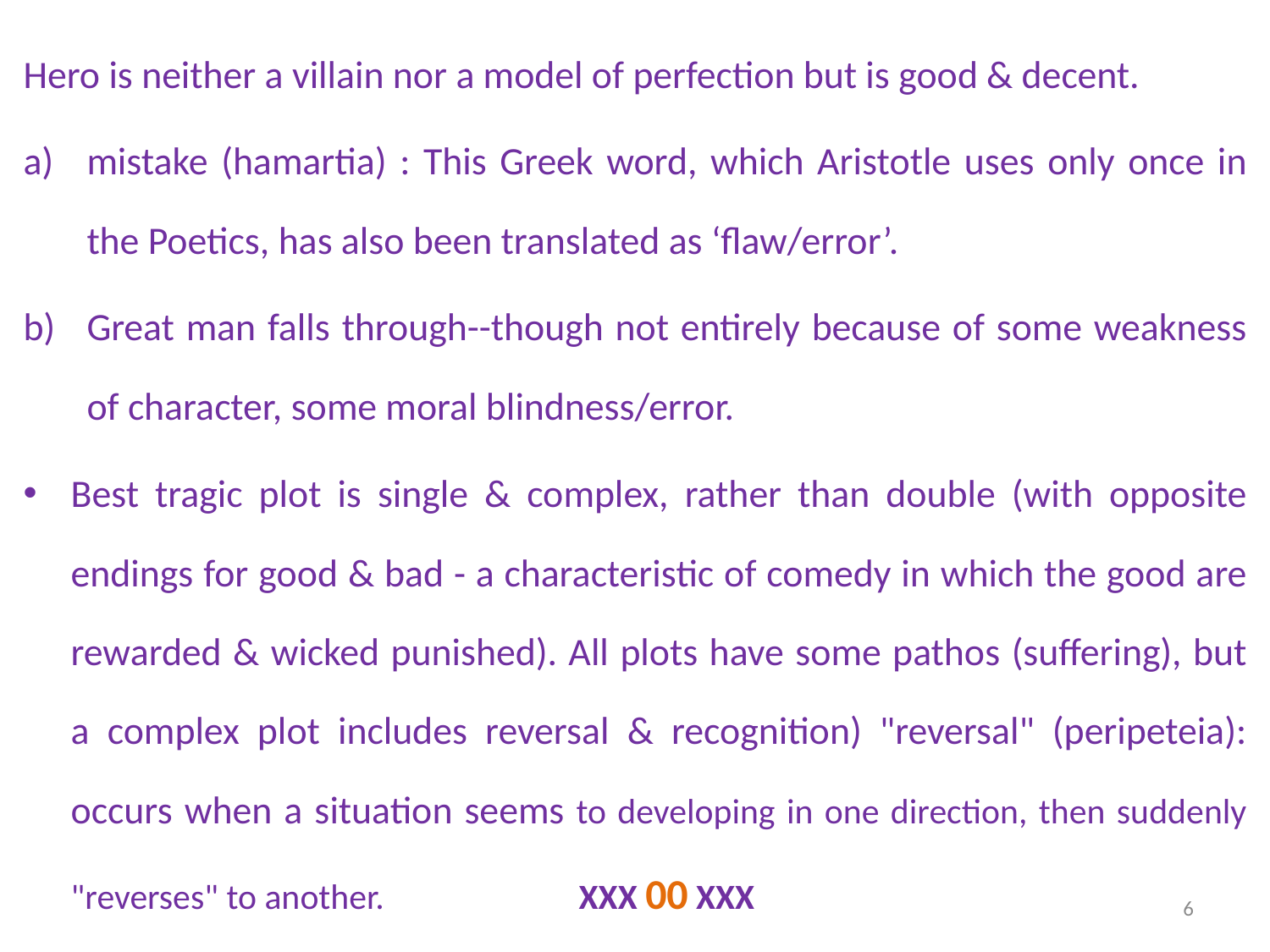

Hero is neither a villain nor a model of perfection but is good & decent.
mistake (hamartia) : This Greek word, which Aristotle uses only once in the Poetics, has also been translated as ‘flaw/error’.
Great man falls through--though not entirely because of some weakness of character, some moral blindness/error.
Best tragic plot is single & complex, rather than double (with opposite endings for good & bad - a characteristic of comedy in which the good are rewarded & wicked punished). All plots have some pathos (suffering), but a complex plot includes reversal & recognition) "reversal" (peripeteia): occurs when a situation seems to developing in one direction, then suddenly "reverses" to another.  		XXX 00 XXX

6